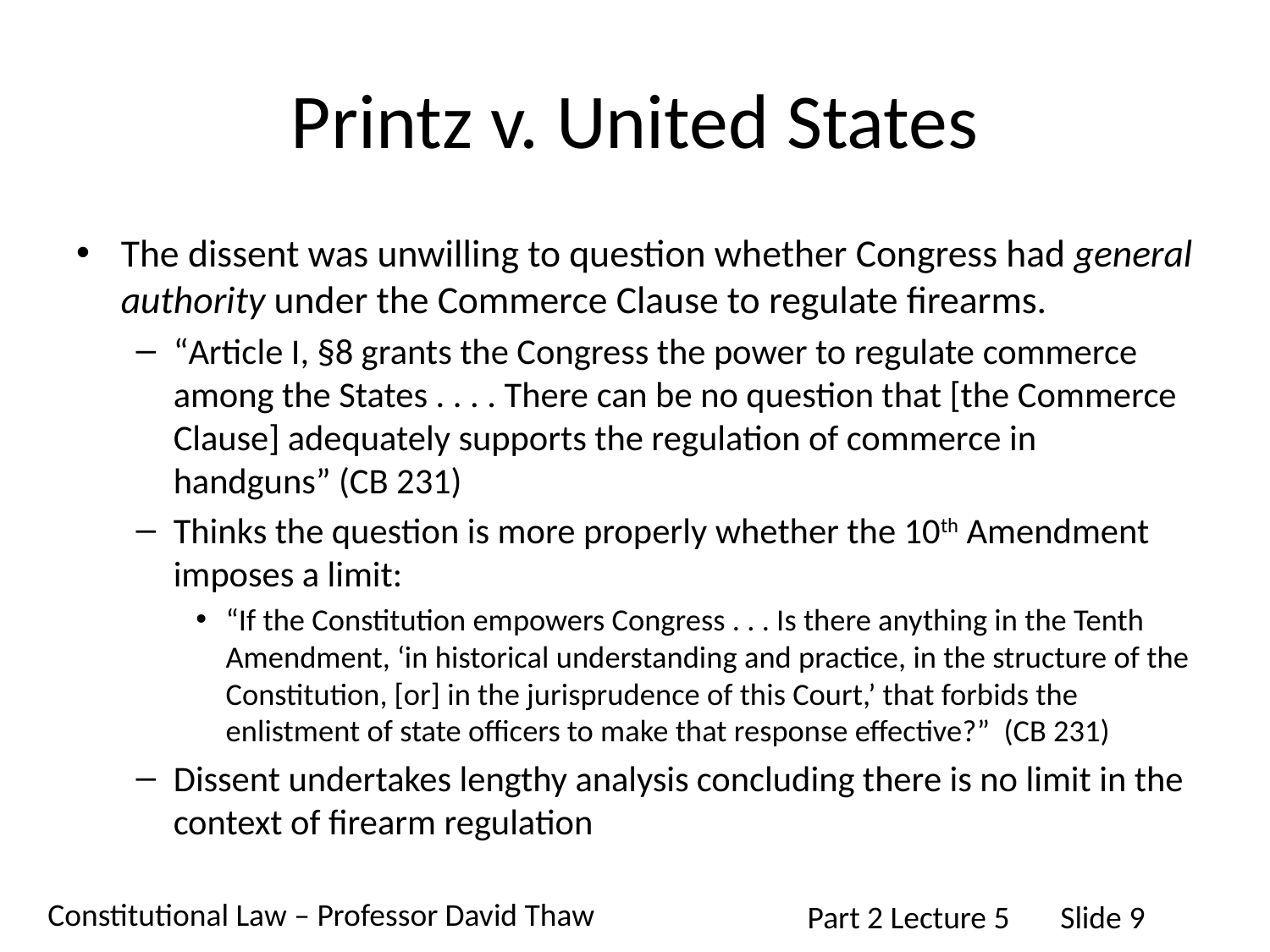

# Printz v. United States
The dissent was unwilling to question whether Congress had general authority under the Commerce Clause to regulate firearms.
“Article I, §8 grants the Congress the power to regulate commerce among the States . . . . There can be no question that [the Commerce Clause] adequately supports the regulation of commerce in handguns” (CB 231)
Thinks the question is more properly whether the 10th Amendment imposes a limit:
“If the Constitution empowers Congress . . . Is there anything in the Tenth Amendment, ‘in historical understanding and practice, in the structure of the Constitution, [or] in the jurisprudence of this Court,’ that forbids the enlistment of state officers to make that response effective?”  (CB 231)
Dissent undertakes lengthy analysis concluding there is no limit in the context of firearm regulation